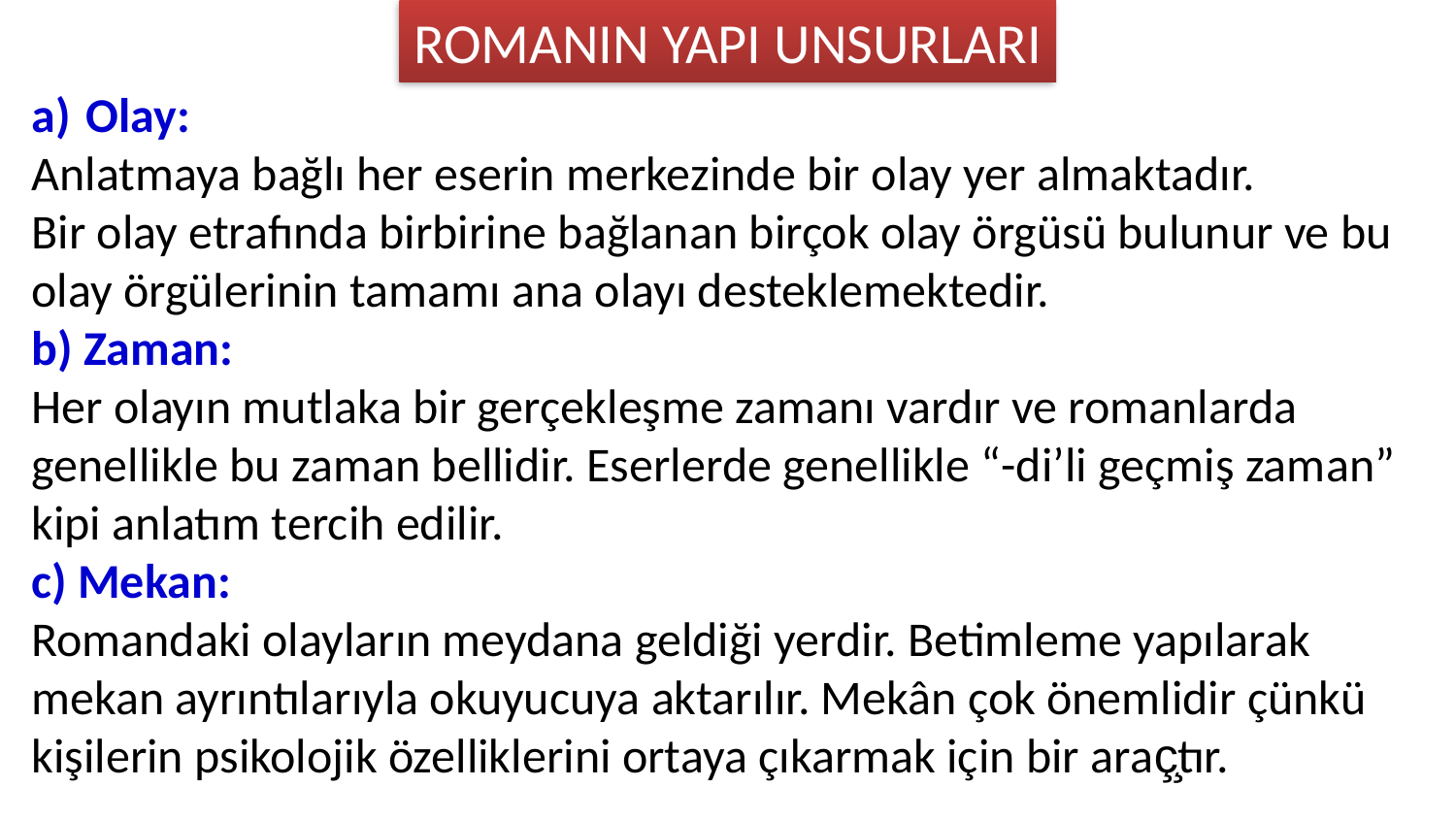

ROMANIN YAPI UNSURLARI
Olay:
Anlatmaya bağlı her eserin merkezinde bir olay yer almaktadır.
Bir olay etrafında birbirine bağlanan birçok olay örgüsü bulunur ve bu olay örgülerinin tamamı ana olayı desteklemektedir.
b) Zaman:
Her olayın mutlaka bir gerçekleşme zamanı vardır ve romanlarda genellikle bu zaman bellidir. Eserlerde genellikle “-di’li geçmiş zaman” kipi anlatım tercih edilir.
c) Mekan:
Romandaki olayların meydana geldiği yerdir. Betimleme yapılarak mekan ayrıntılarıyla okuyucuya aktarılır. Mekân çok önemlidir çünkü kişilerin psikolojik özelliklerini ortaya çıkarmak için bir araç̧tır.